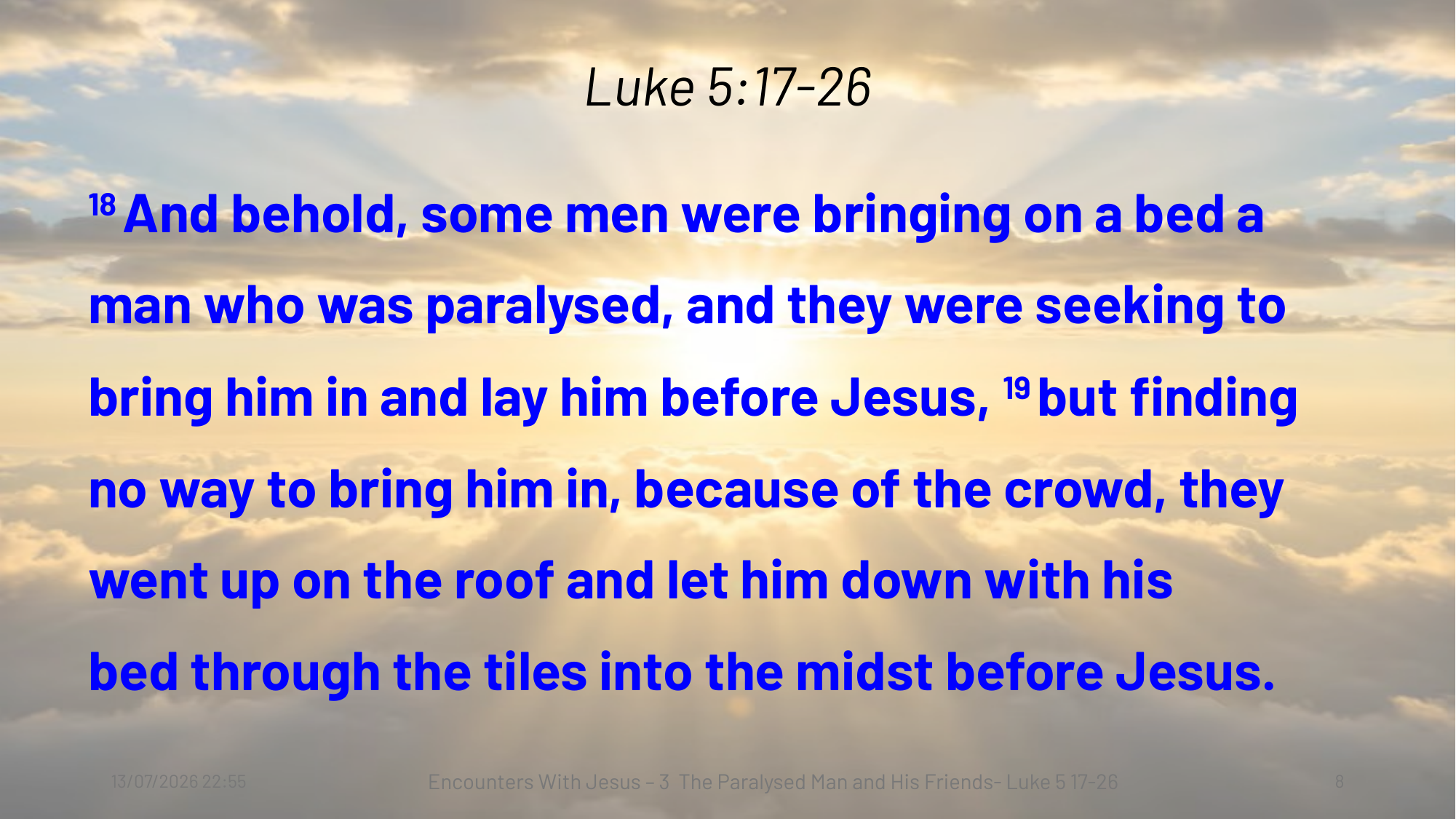

# Luke 5:17-26
18 And behold, some men were bringing on a bed a man who was paralysed, and they were seeking to bring him in and lay him before Jesus, 19 but finding no way to bring him in, because of the crowd, they went up on the roof and let him down with his bed through the tiles into the midst before Jesus.
13/07/2026 22:55
Encounters With Jesus – 3  The Paralysed Man and His Friends- Luke 5 17-26
8